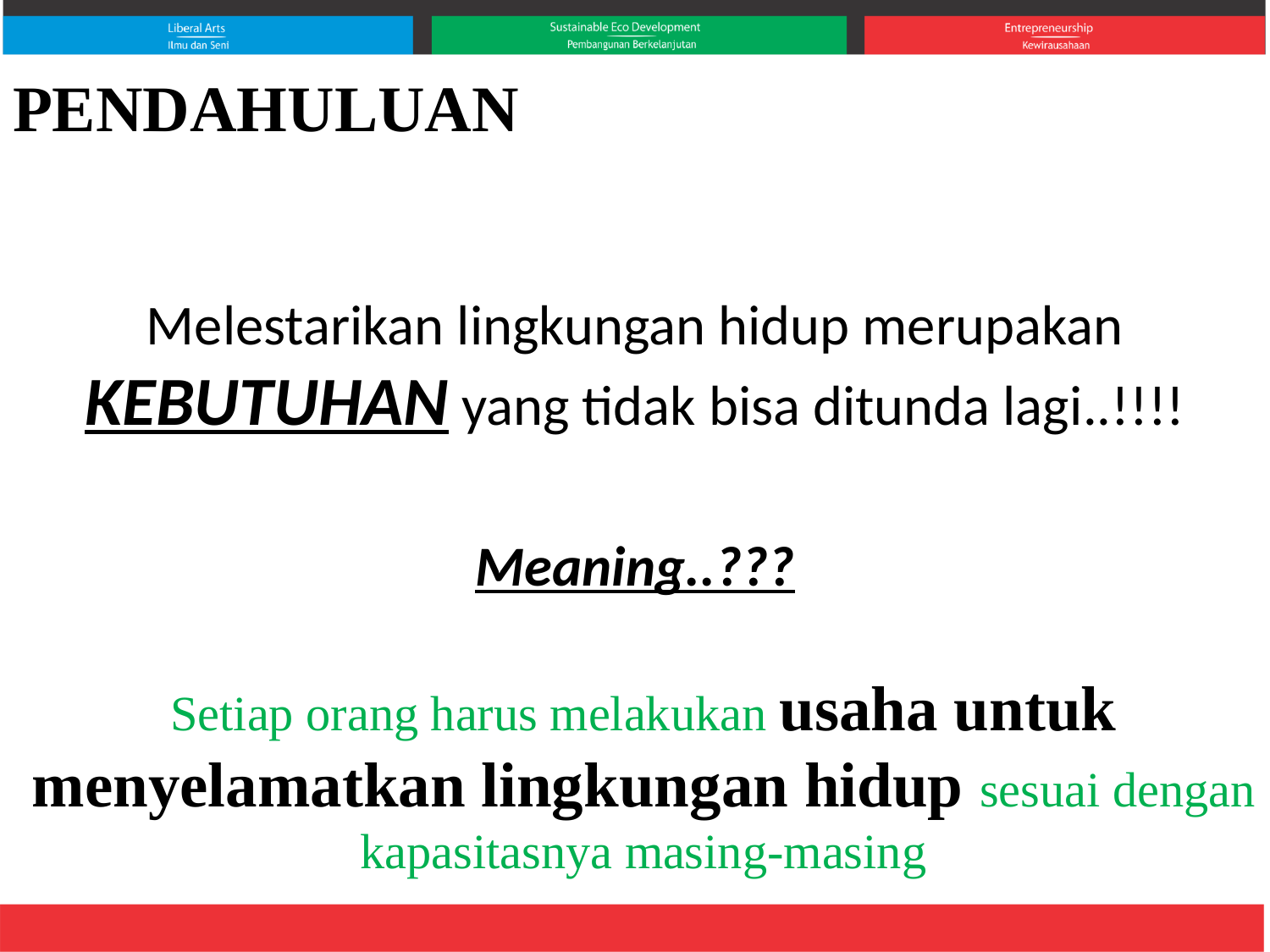

# PENDAHULUAN
Melestarikan lingkungan hidup merupakan KEBUTUHAN yang tidak bisa ditunda lagi..!!!!

Meaning..???
Setiap orang harus melakukan usaha untuk menyelamatkan lingkungan hidup sesuai dengan kapasitasnya masing-masing